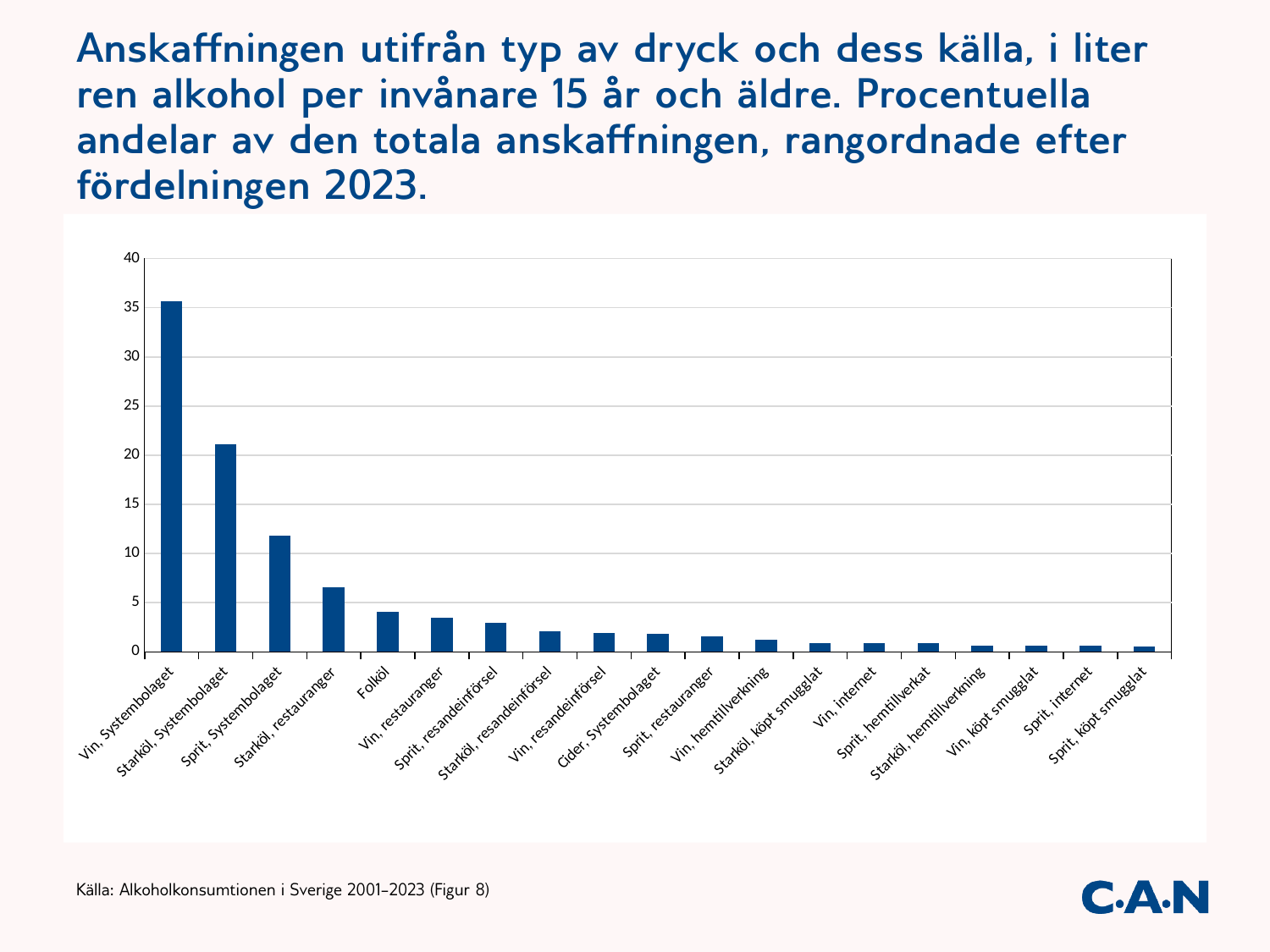

# Anskaffningen utifrån typ av dryck och dess källa, i liter ren alkohol per invånare 15 år och äldre. Procentuella andelar av den totala anskaffningen, rangordnade efter fördelningen 2023.

### Chart

| Category |  |
|---|---|
| Vin, Systembolaget | 35.66 |
| Starköl, Systembolaget | 21.14 |
| Sprit, Systembolaget | 11.83 |
| Starköl, restauranger | 6.58 |
| Folköl | 4.035887309408291 |
| Vin, restauranger | 3.45 |
| Sprit, resandeinförsel | 2.9763299585879124 |
| Starköl, resandeinförsel | 2.085126386361354 |
| Vin, resandeinförsel | 1.8863823819038692 |
| Cider, Systembolaget | 1.87 |
| Sprit, restauranger | 1.54 |
| Vin, hemtillverkning | 1.19 |
| Starköl, köpt smugglat | 0.93 |
| Vin, internet | 0.89 |
| Sprit, hemtillverkat | 0.87 |
| Starköl, hemtillverkning | 0.62 |
| Vin, köpt smugglat | 0.62 |
| Sprit, internet | 0.62 |
| Sprit, köpt smugglat | 0.58 |
Källa: Alkoholkonsumtionen i Sverige 2001–2023 (Figur 8)